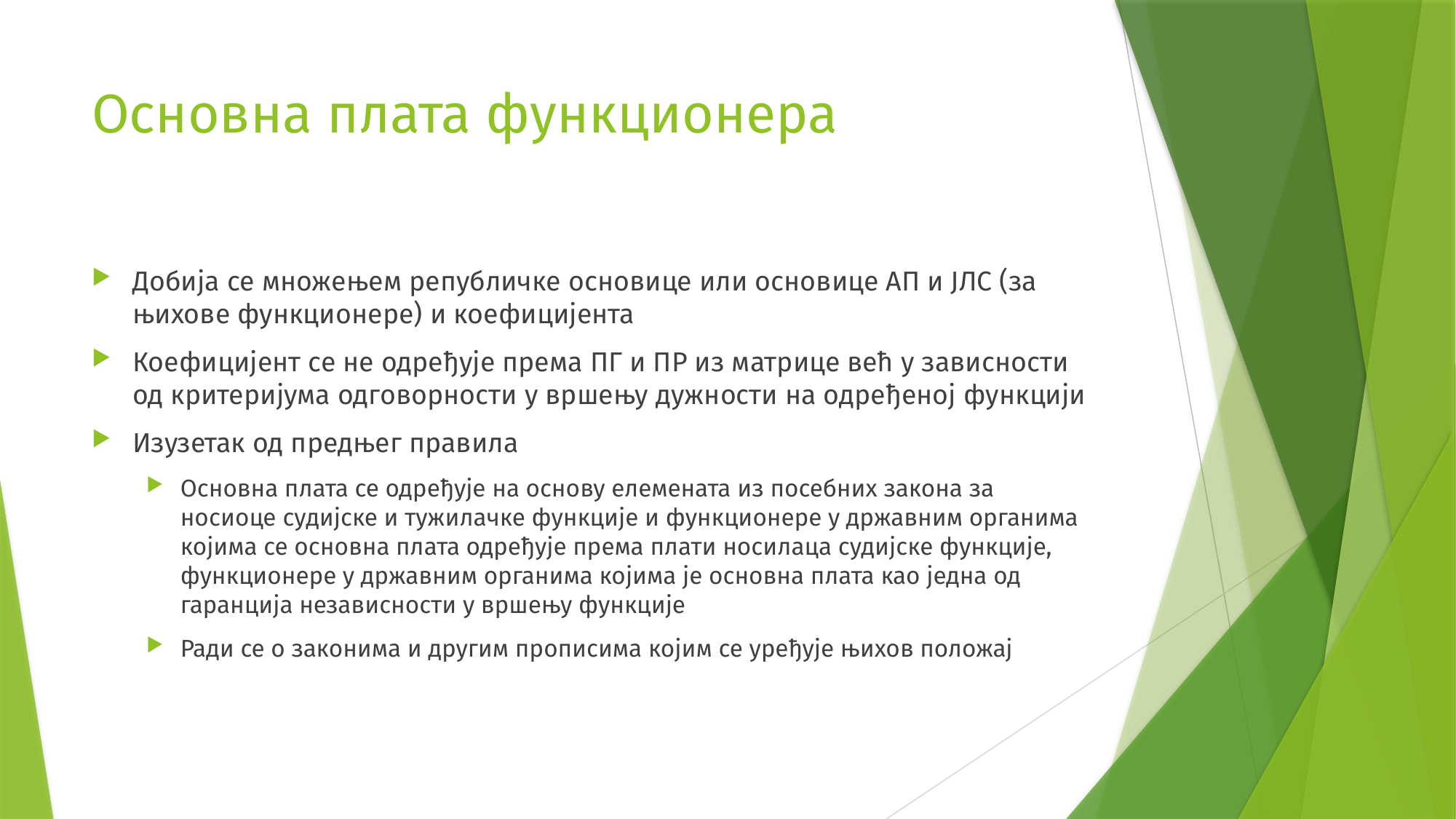

# Основна плата функционера
Добија се множењем републичке основице или основице АП и ЈЛС (за њихове функционере) и коефицијента
Коефицијент се не одређује према ПГ и ПР из матрице већ у зависности од критеријума одговорности у вршењу дужности на одређеној функцији
Изузетак од предњег правила
Основна плата се одређује на основу елемената из посебних закона за носиоце судијске и тужилачке функције и функционере у државним органима којима се основна плата одређује према плати носилаца судијске функције, функционере у државним органима којима је основна плата као једна од гаранција независности у вршењу функције
Ради се о законима и другим прописима којим се уређује њихов положај